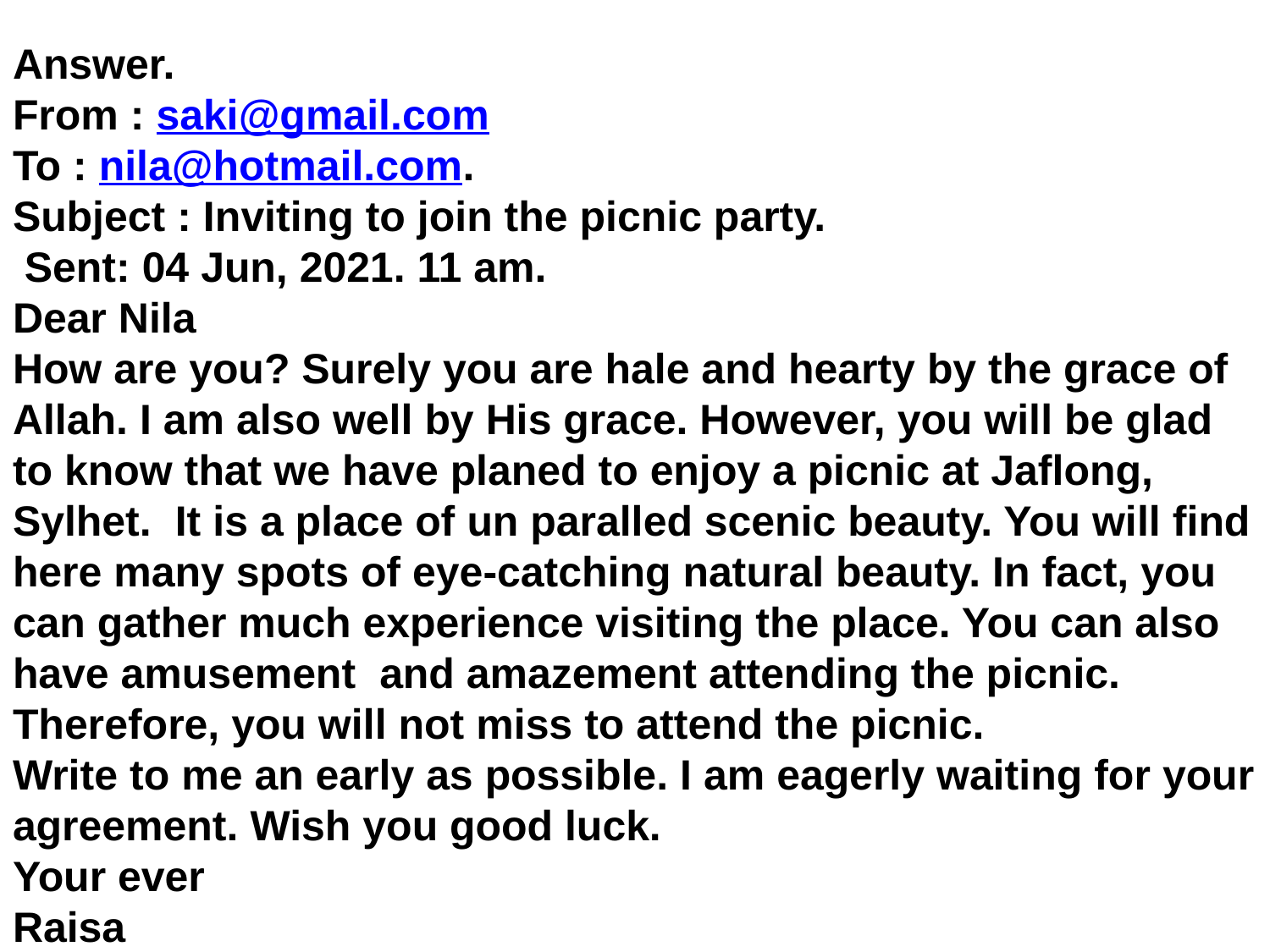

Answer.
From : saki@gmail.com
To : nila@hotmail.com.
Subject : Inviting to join the picnic party.
 Sent: 04 Jun, 2021. 11 am.
Dear Nila
How are you? Surely you are hale and hearty by the grace of Allah. I am also well by His grace. However, you will be glad to know that we have planed to enjoy a picnic at Jaflong, Sylhet.  It is a place of un paralled scenic beauty. You will find here many spots of eye-catching natural beauty. In fact, you can gather much experience visiting the place. You can also have amusement  and amazement attending the picnic. Therefore, you will not miss to attend the picnic.
Write to me an early as possible. I am eagerly waiting for your agreement. Wish you good luck.
Your ever
Raisa